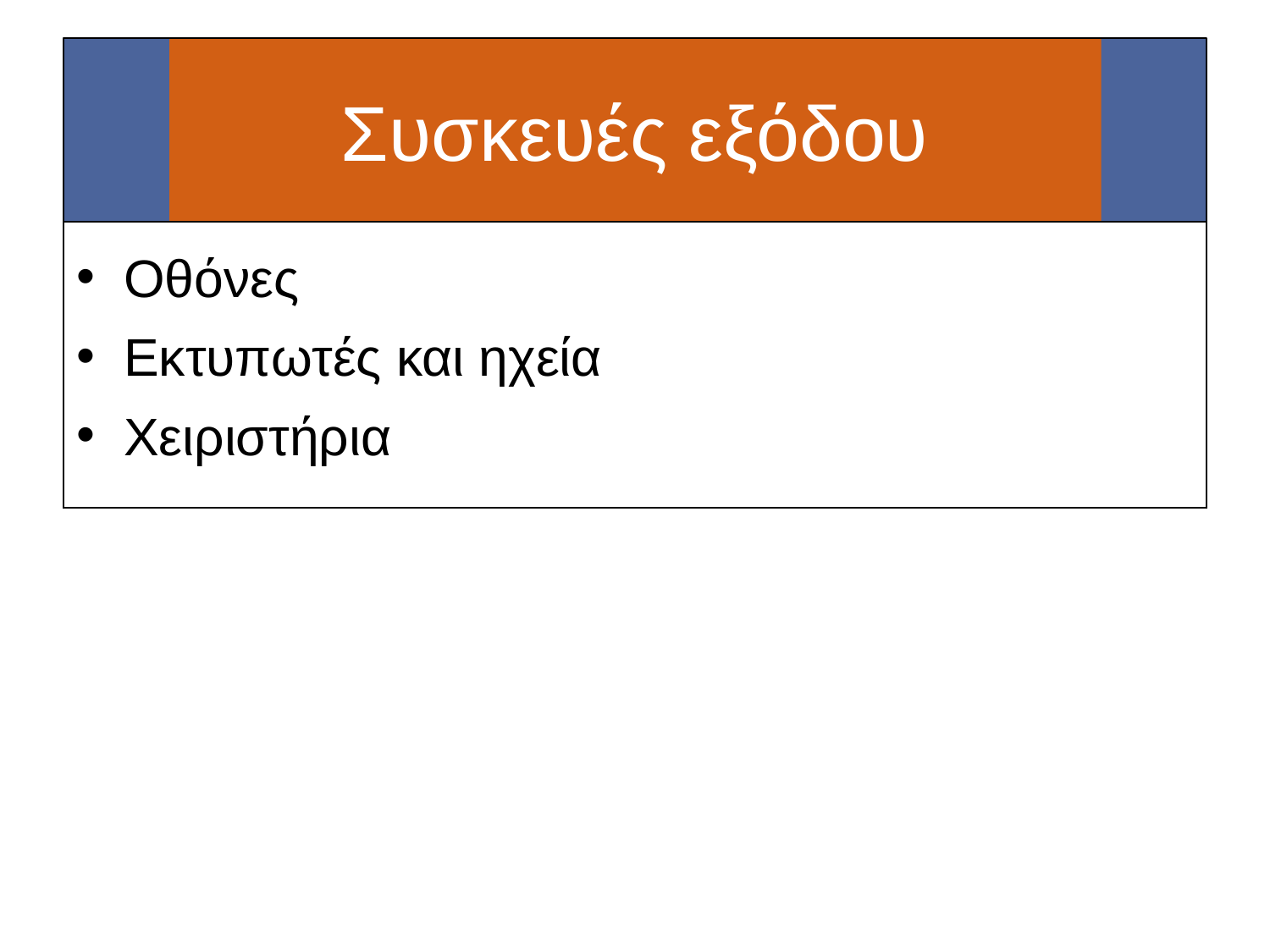

# Συσκευές εξόδου

Οθόνες
Εκτυπωτές και ηχεία
Χειριστήρια